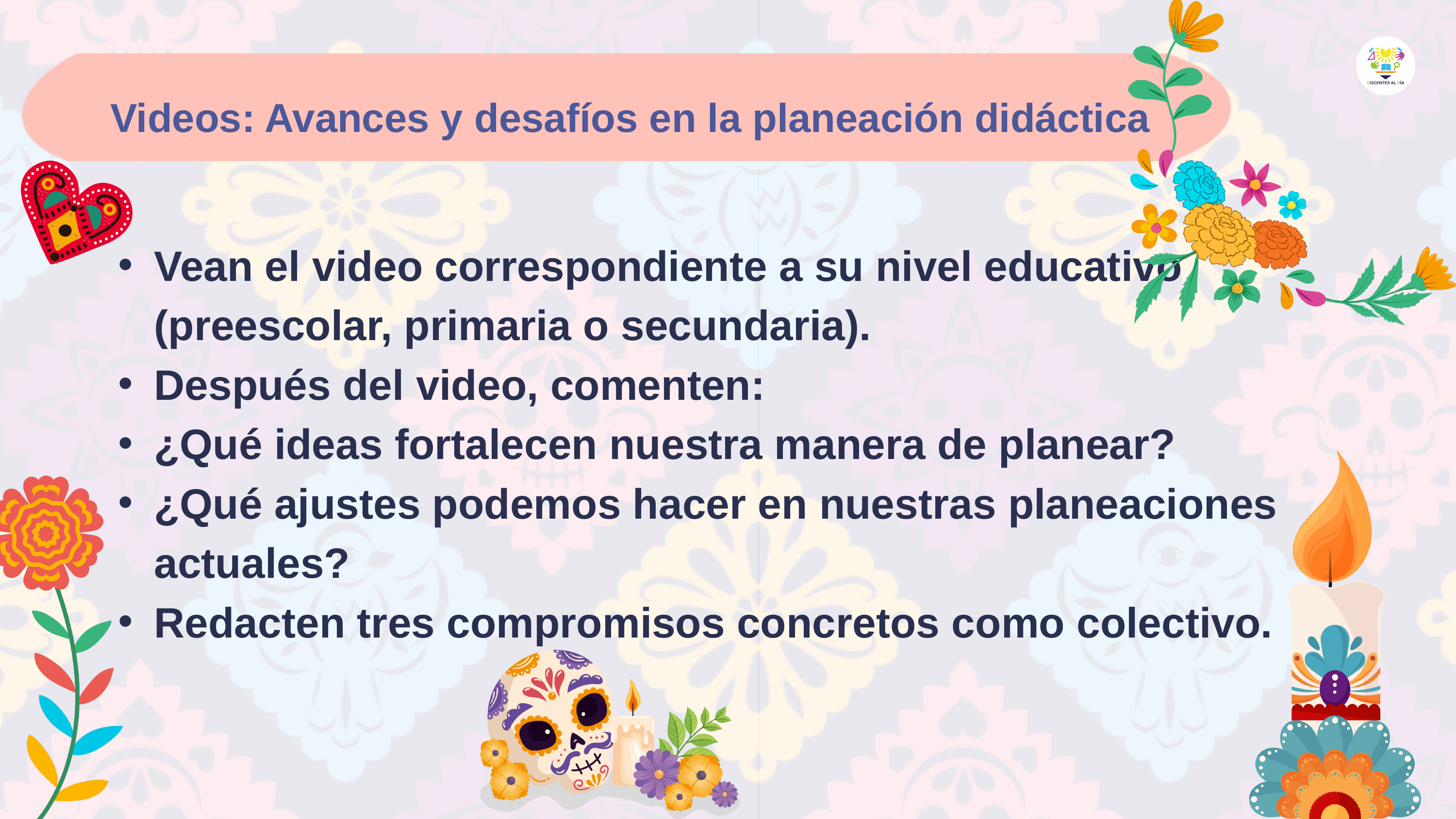

Videos: Avances y desafíos en la planeación didáctica

Vean el video correspondiente a su nivel educativo (preescolar, primaria o secundaria).
Después del video, comenten:
¿Qué ideas fortalecen nuestra manera de planear?
¿Qué ajustes podemos hacer en nuestras planeaciones actuales?
Redacten tres compromisos concretos como colectivo.